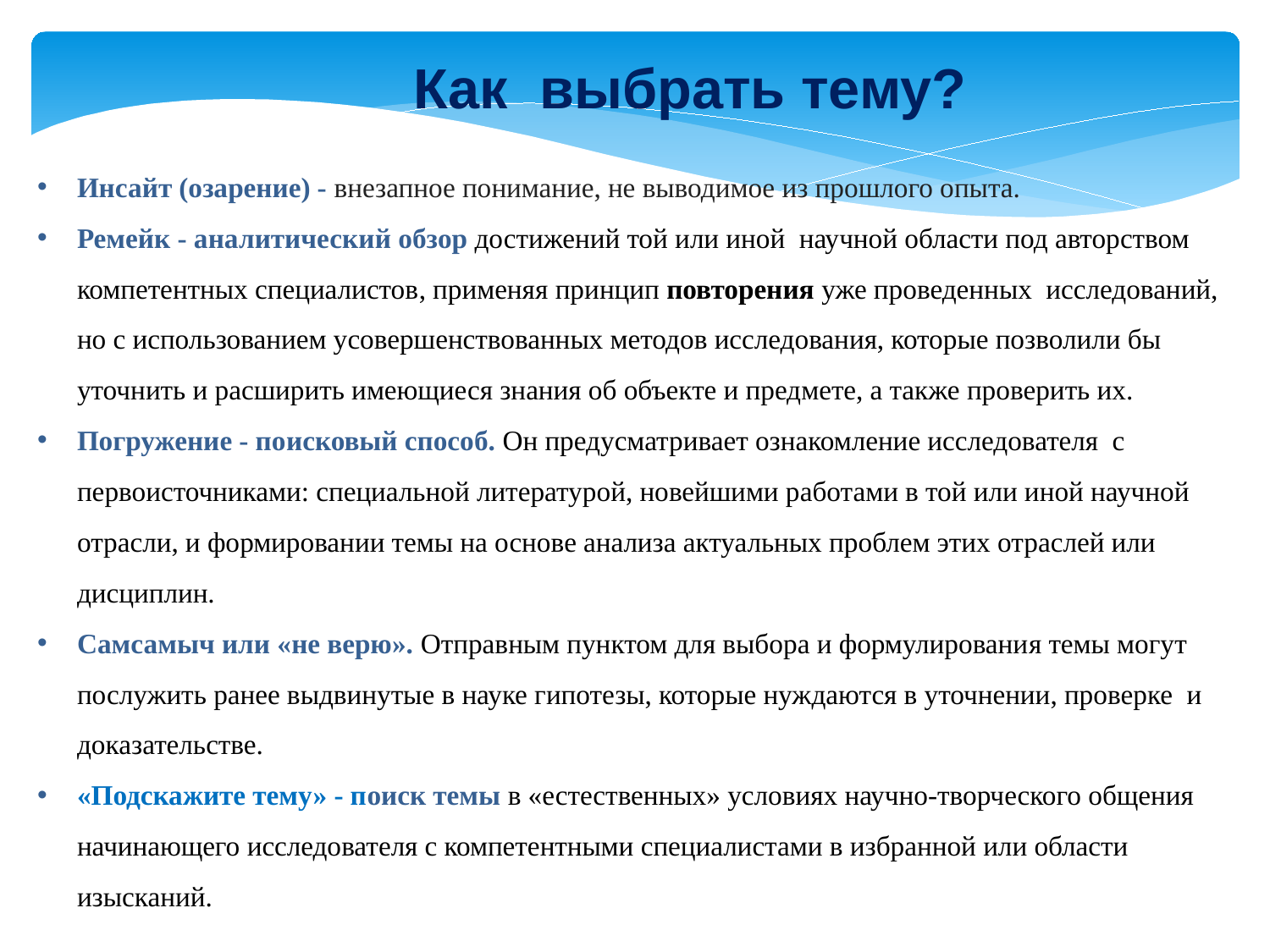

Как  выбрать тему?
Инсайт (озарение) - внезапное понимание, не выводимое из прошлого опыта.
Ремейк - аналитический обзор достижений той или иной  научной области под авторством компетентных специалистов, применяя принцип повторения уже проведенных  исследований, но с использованием усовершенствованных методов исследования, которые позволили бы уточнить и расширить имеющиеся знания об объекте и предмете, а также проверить их.
Погружение - поисковый способ. Он предусматривает ознакомление исследователя  с первоисточниками: специальной литературой, новейшими работами в той или иной научной отрасли, и формировании темы на основе анализа актуальных проблем этих отраслей или дисциплин.
Самсамыч или «не верю». Отправным пунктом для выбора и формулирования темы могут послужить ранее выдвинутые в науке гипотезы, которые нуждаются в уточнении, проверке  и доказательстве.
«Подскажите тему» - поиск темы в «естественных» условиях научно-творческого общения начинающего исследователя с компетентными специалистами в избранной или области изысканий.